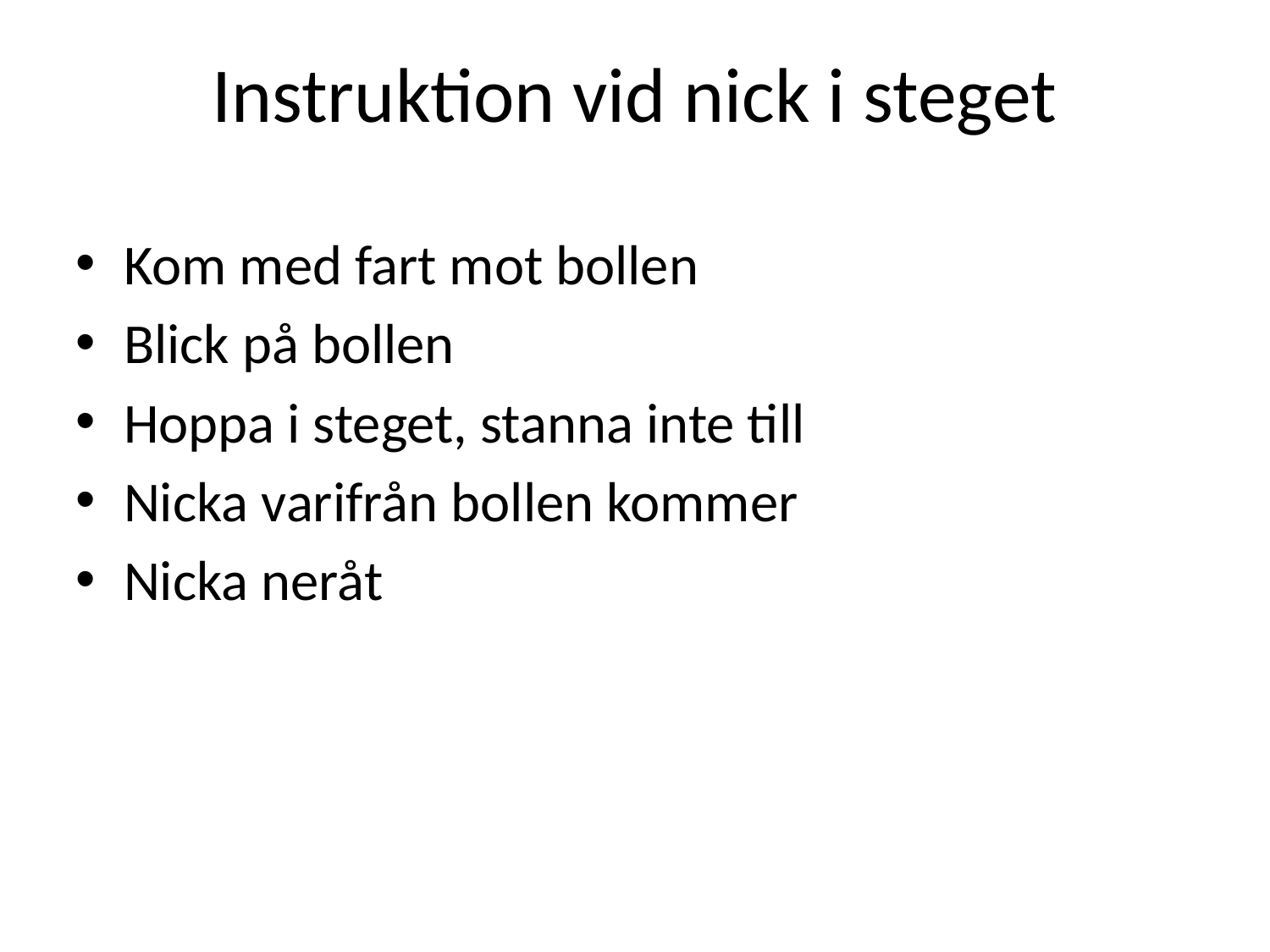

Instruktion vid nick i steget
Kom med fart mot bollen
Blick på bollen
Hoppa i steget, stanna inte till
Nicka varifrån bollen kommer
Nicka neråt